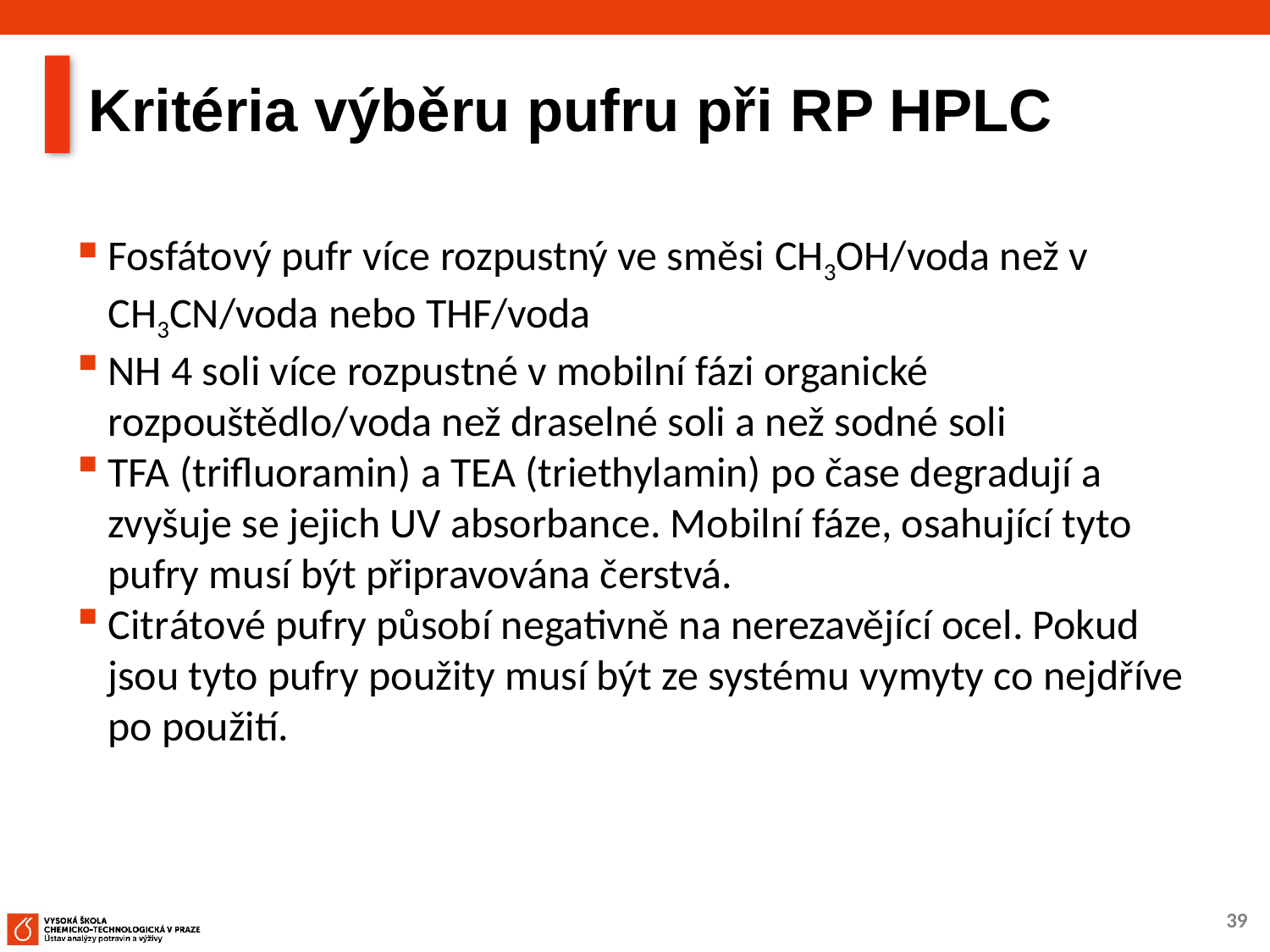

# Kritéria výběru pufru při RP HPLC
Fosfátový pufr více rozpustný ve směsi CH3OH/voda než v CH3CN/voda nebo THF/voda
NH 4 soli více rozpustné v mobilní fázi organické rozpouštědlo/voda než draselné soli a než sodné soli
TFA (trifluoramin) a TEA (triethylamin) po čase degradují a zvyšuje se jejich UV absorbance. Mobilní fáze, osahující tyto pufry musí být připravována čerstvá.
Citrátové pufry působí negativně na nerezavějící ocel. Pokud jsou tyto pufry použity musí být ze systému vymyty co nejdříve po použití.